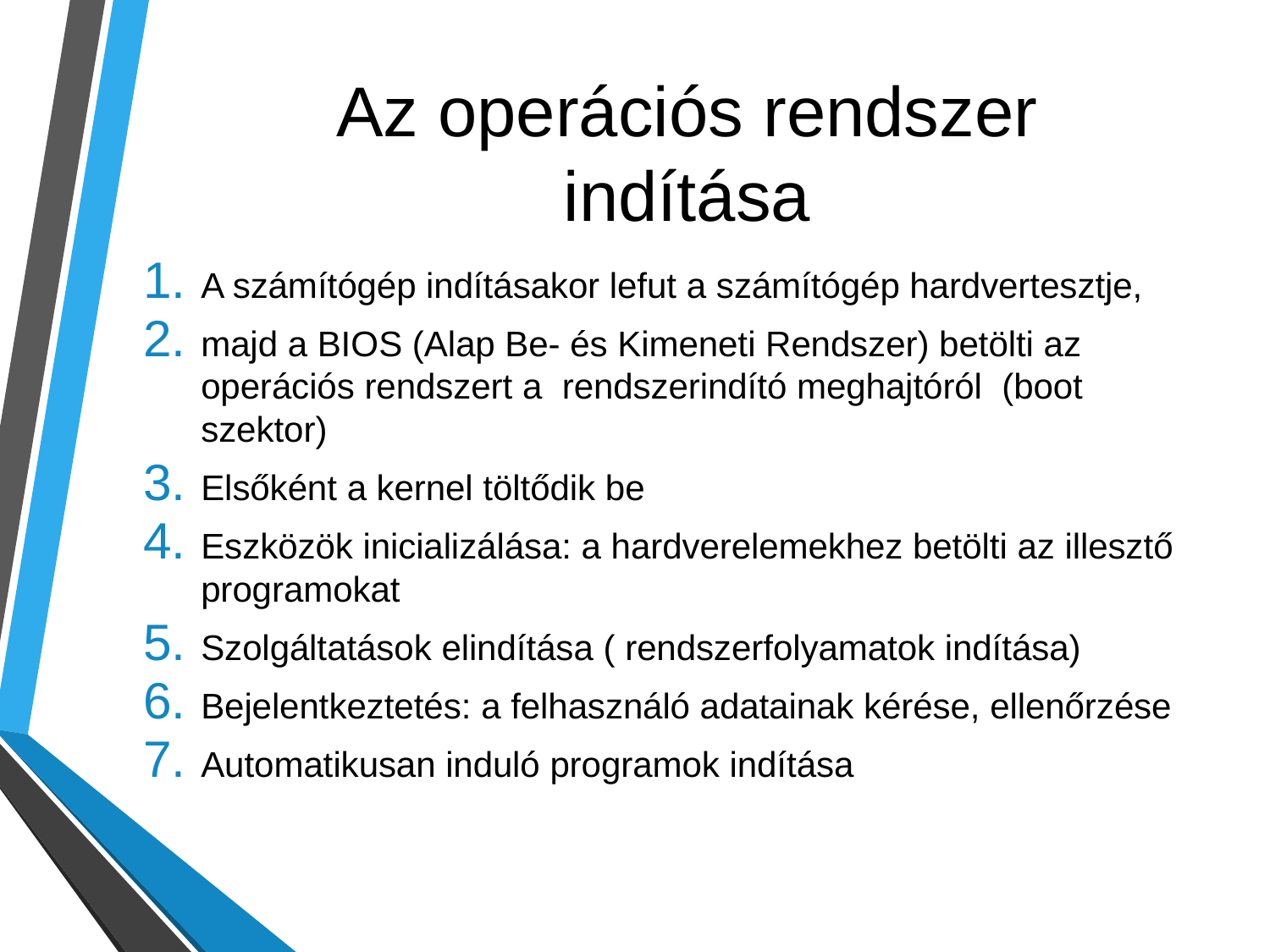

# Az operációs rendszer indítása
A számítógép indításakor lefut a számítógép hardvertesztje,
majd a BIOS (Alap Be- és Kimeneti Rendszer) betölti az operációs rendszert a  rendszerindító meghajtóról  (boot szektor)
Elsőként a kernel töltődik be
Eszközök inicializálása: a hardverelemekhez betölti az illesztő programokat
Szolgáltatások elindítása ( rendszerfolyamatok indítása)
Bejelentkeztetés: a felhasználó adatainak kérése, ellenőrzése
Automatikusan induló programok indítása